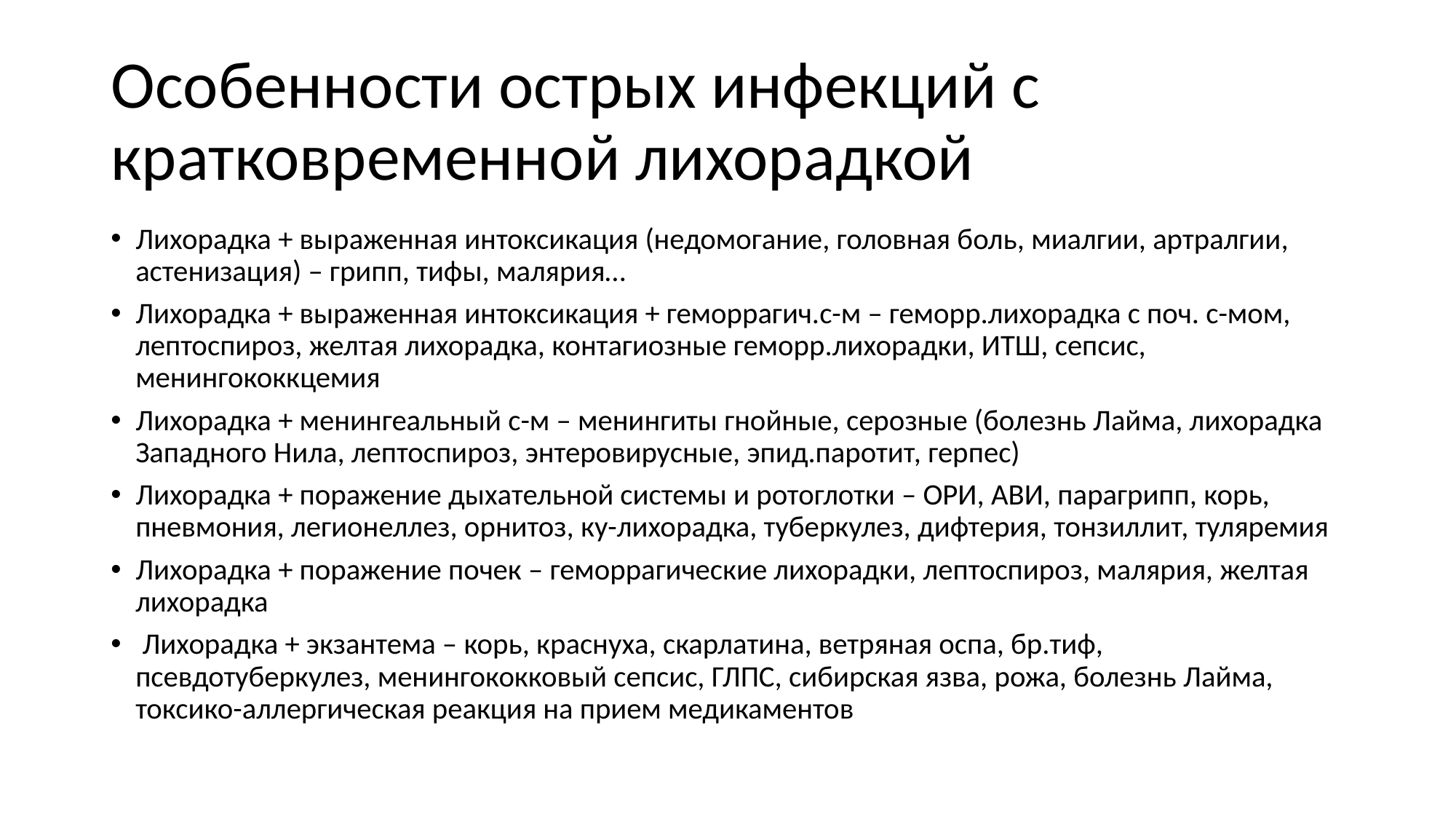

# Особенности острых инфекций с кратковременной лихорадкой
Лихорадка + выраженная интоксикация (недомогание, головная боль, миалгии, артралгии, астенизация) – грипп, тифы, малярия…
Лихорадка + выраженная интоксикация + геморрагич.с-м – геморр.лихорадка с поч. с-мом, лептоспироз, желтая лихорадка, контагиозные геморр.лихорадки, ИТШ, сепсис, менингококкцемия
Лихорадка + менингеальный с-м – менингиты гнойные, серозные (болезнь Лайма, лихорадка Западного Нила, лептоспироз, энтеровирусные, эпид.паротит, герпес)
Лихорадка + поражение дыхательной системы и ротоглотки – ОРИ, АВИ, парагрипп, корь, пневмония, легионеллез, орнитоз, ку-лихорадка, туберкулез, дифтерия, тонзиллит, туляремия
Лихорадка + поражение почек – геморрагические лихорадки, лептоспироз, малярия, желтая лихорадка
 Лихорадка + экзантема – корь, краснуха, скарлатина, ветряная оспа, бр.тиф, псевдотуберкулез, менингококковый сепсис, ГЛПС, сибирская язва, рожа, болезнь Лайма, токсико-аллергическая реакция на прием медикаментов